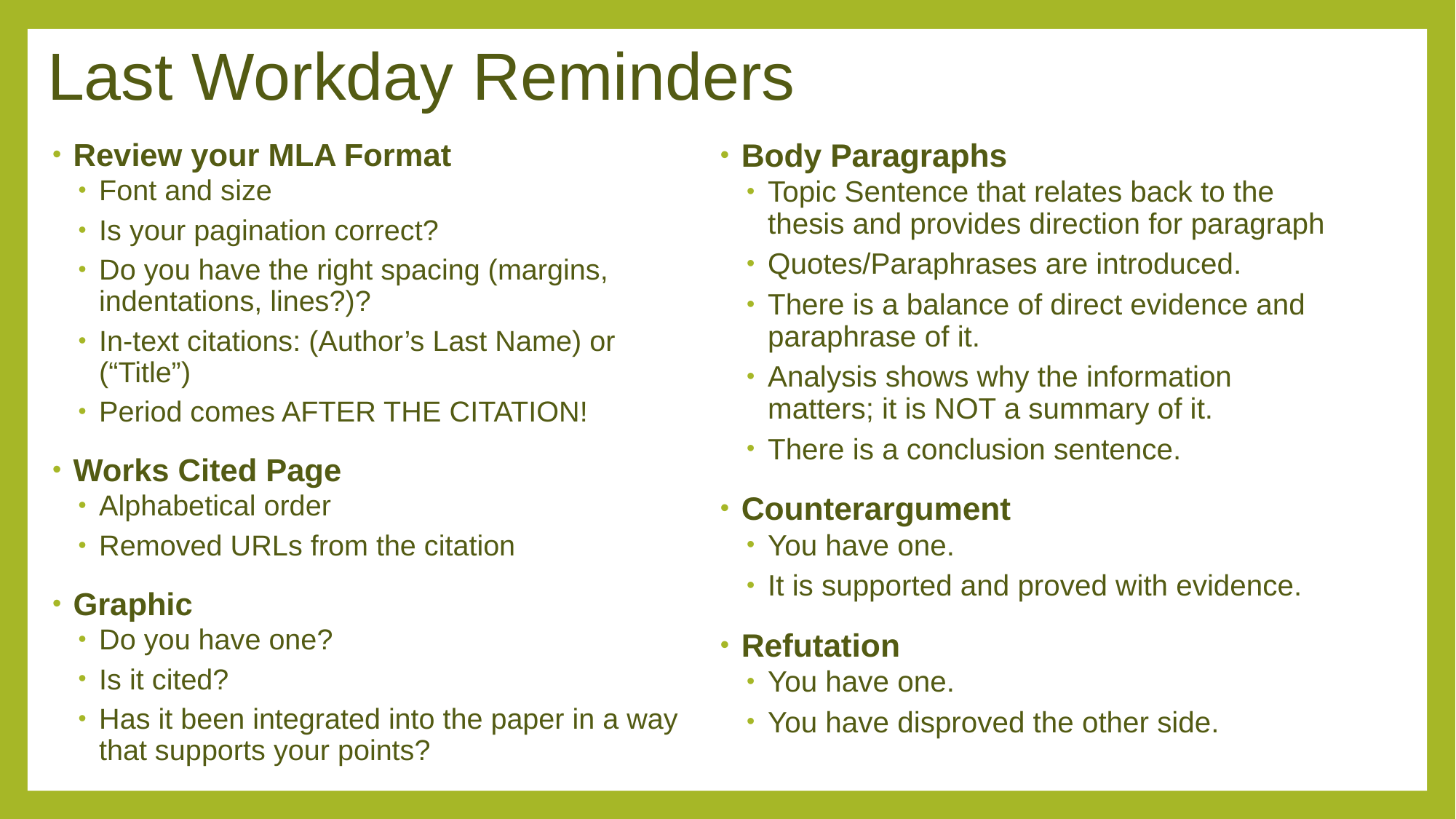

# Last Workday Reminders
Body Paragraphs
Topic Sentence that relates back to the thesis and provides direction for paragraph
Quotes/Paraphrases are introduced.
There is a balance of direct evidence and paraphrase of it.
Analysis shows why the information matters; it is NOT a summary of it.
There is a conclusion sentence.
Counterargument
You have one.
It is supported and proved with evidence.
Refutation
You have one.
You have disproved the other side.

Review your MLA Format
Font and size
Is your pagination correct?
Do you have the right spacing (margins, indentations, lines?)?
In-text citations: (Author’s Last Name) or (“Title”)
Period comes AFTER THE CITATION!
Works Cited Page
Alphabetical order
Removed URLs from the citation
Graphic
Do you have one?
Is it cited?
Has it been integrated into the paper in a way that supports your points?